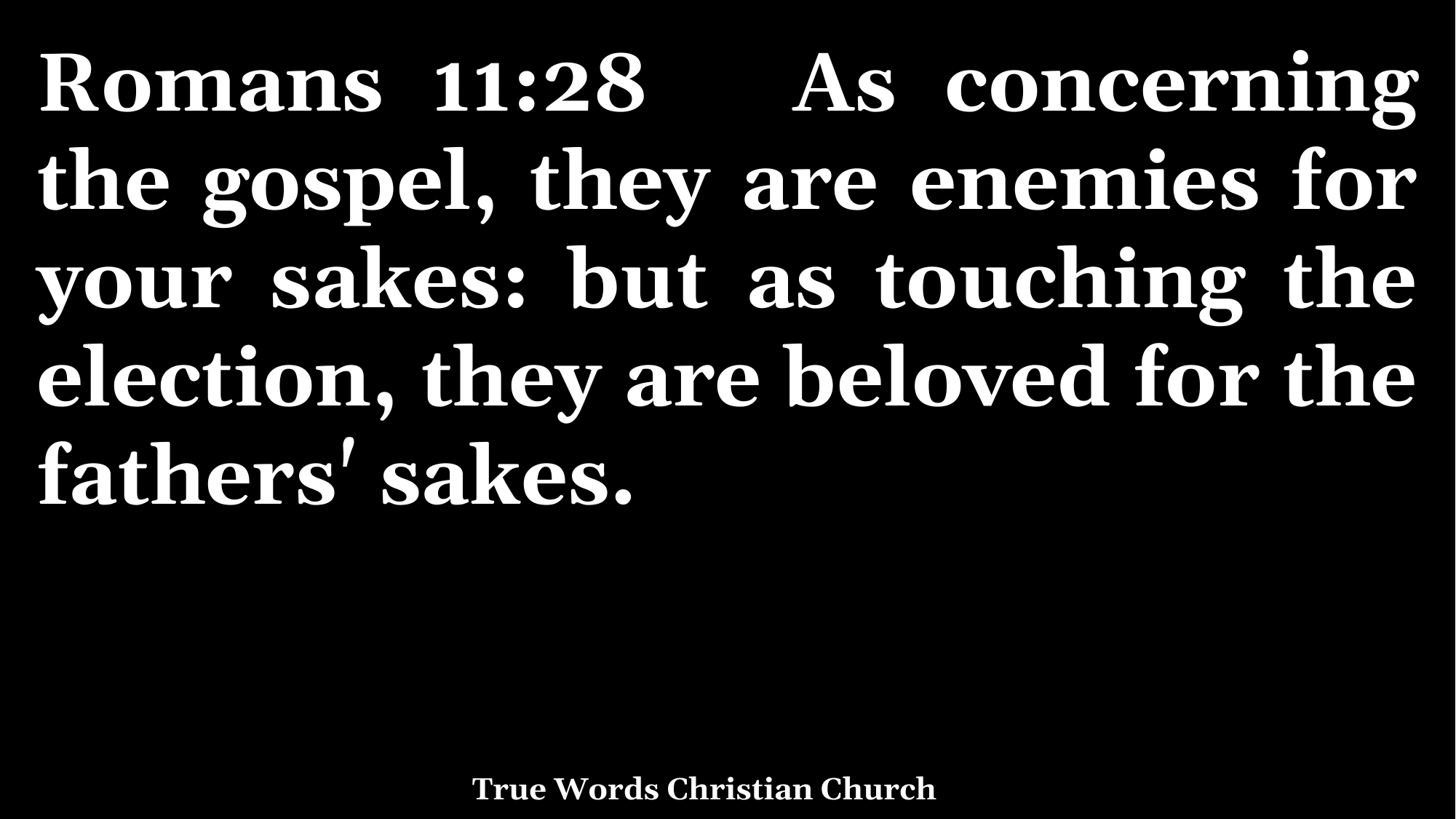

Romans 11:28   As concerning the gospel, they are enemies for your sakes: but as touching the election, they are beloved for the fathers' sakes.
True Words Christian Church